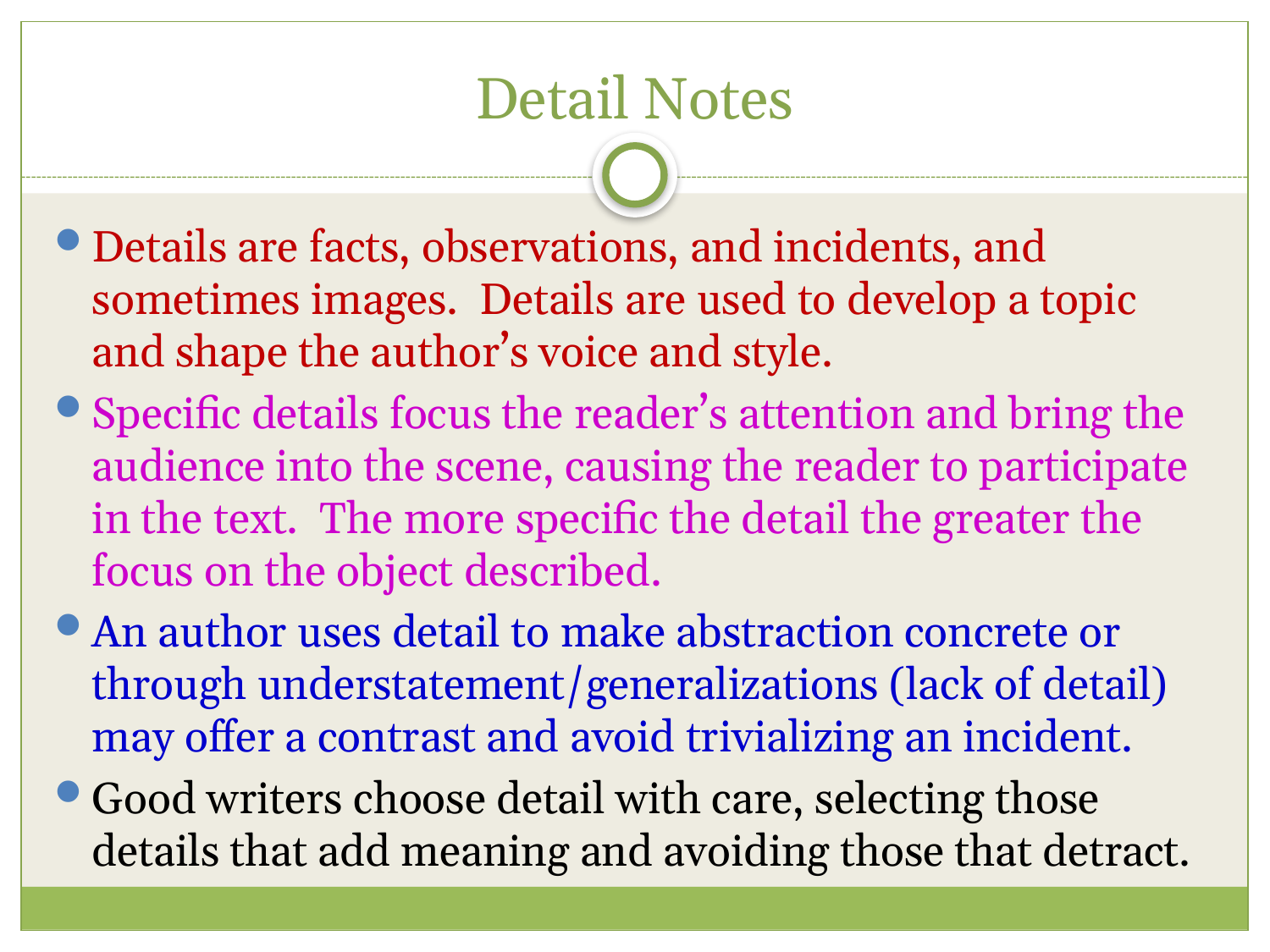

# Detail Notes
Details are facts, observations, and incidents, and sometimes images.  Details are used to develop a topic and shape the author’s voice and style.
Specific details focus the reader’s attention and bring the audience into the scene, causing the reader to participate in the text.  The more specific the detail the greater the focus on the object described.
An author uses detail to make abstraction concrete or through understatement/generalizations (lack of detail) may offer a contrast and avoid trivializing an incident.
Good writers choose detail with care, selecting those details that add meaning and avoiding those that detract.